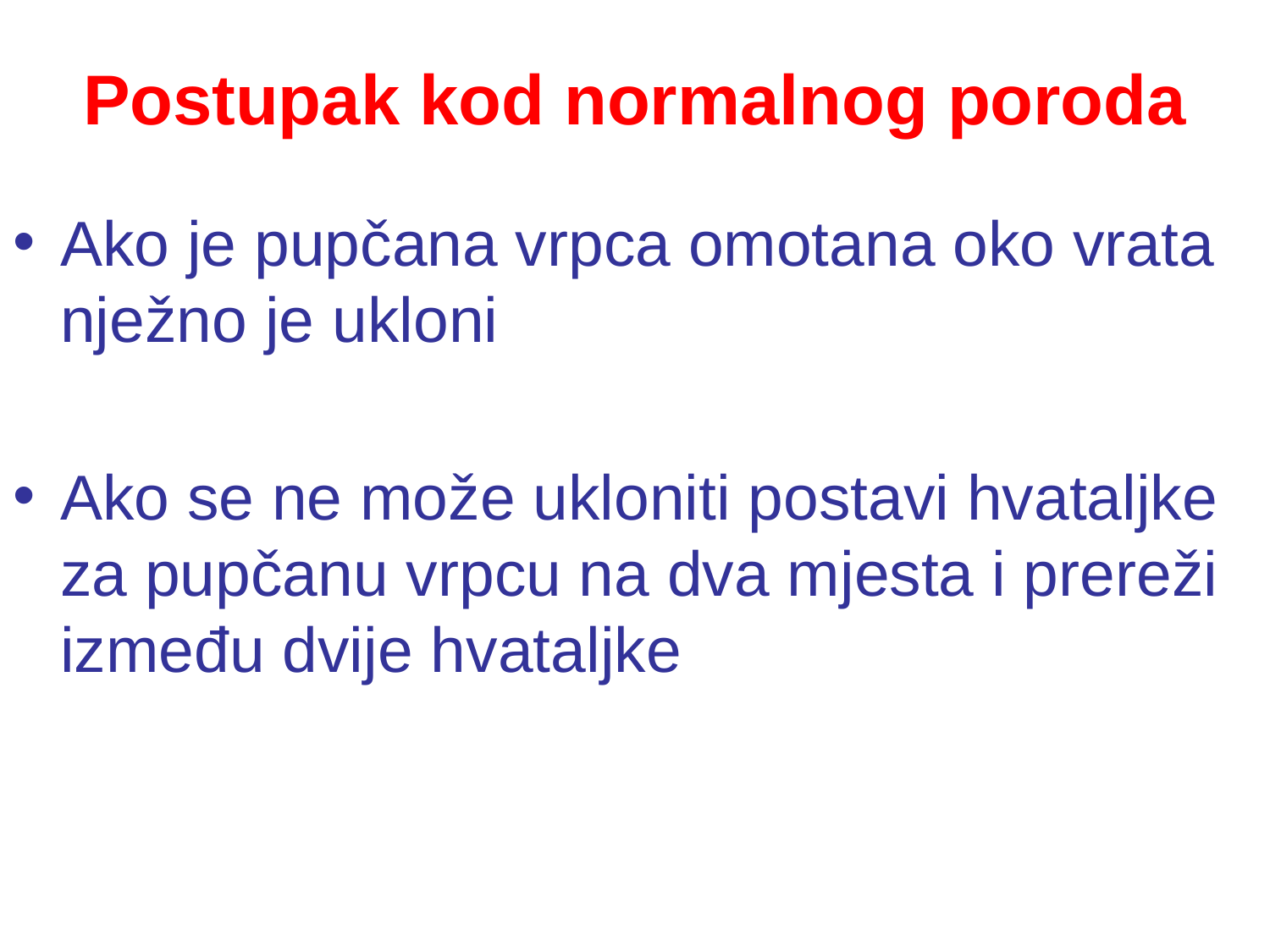

# Postupak kod normalnog poroda
Ako je pupčana vrpca omotana oko vrata nježno je ukloni

Ako se ne može ukloniti postavi hvataljke za pupčanu vrpcu na dva mjesta i prereži između dvije hvataljke